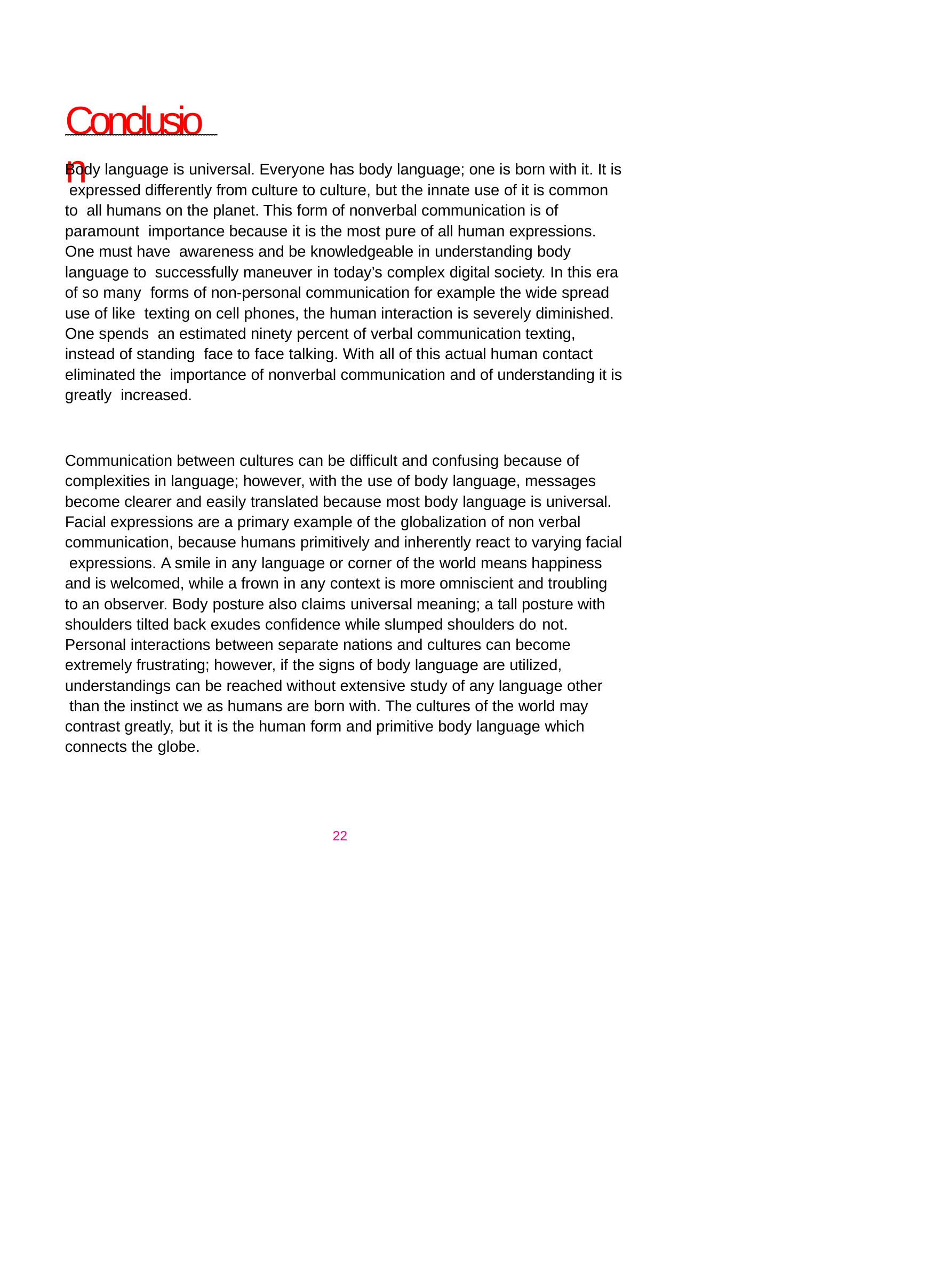

# Conclusion

Body language is universal. Everyone has body language; one is born with it. It is  expressed differently from culture to culture, but the innate use of it is common to  all humans on the planet. This form of nonverbal communication is of paramount  importance because it is the most pure of all human expressions. One must have  awareness and be knowledgeable in understanding body language to  successfully maneuver in today’s complex digital society. In this era of so many  forms of non-personal communication for example the wide spread use of like  texting on cell phones, the human interaction is severely diminished. One spends  an estimated ninety percent of verbal communication texting, instead of standing  face to face talking. With all of this actual human contact eliminated the  importance of nonverbal communication and of understanding it is greatly  increased.

Communication between cultures can be difficult and confusing because of  complexities in language; however, with the use of body language, messages  become clearer and easily translated because most body language is universal.  Facial expressions are a primary example of the globalization of non verbal  communication, because humans primitively and inherently react to varying facial  expressions. A smile in any language or corner of the world means happiness  and is welcomed, while a frown in any context is more omniscient and troubling  to an observer. Body posture also claims universal meaning; a tall posture with  shoulders tilted back exudes confidence while slumped shoulders do not.
Personal interactions between separate nations and cultures can become  extremely frustrating; however, if the signs of body language are utilized,  understandings can be reached without extensive study of any language other  than the instinct we as humans are born with. The cultures of the world may  contrast greatly, but it is the human form and primitive body language which  connects the globe.
22